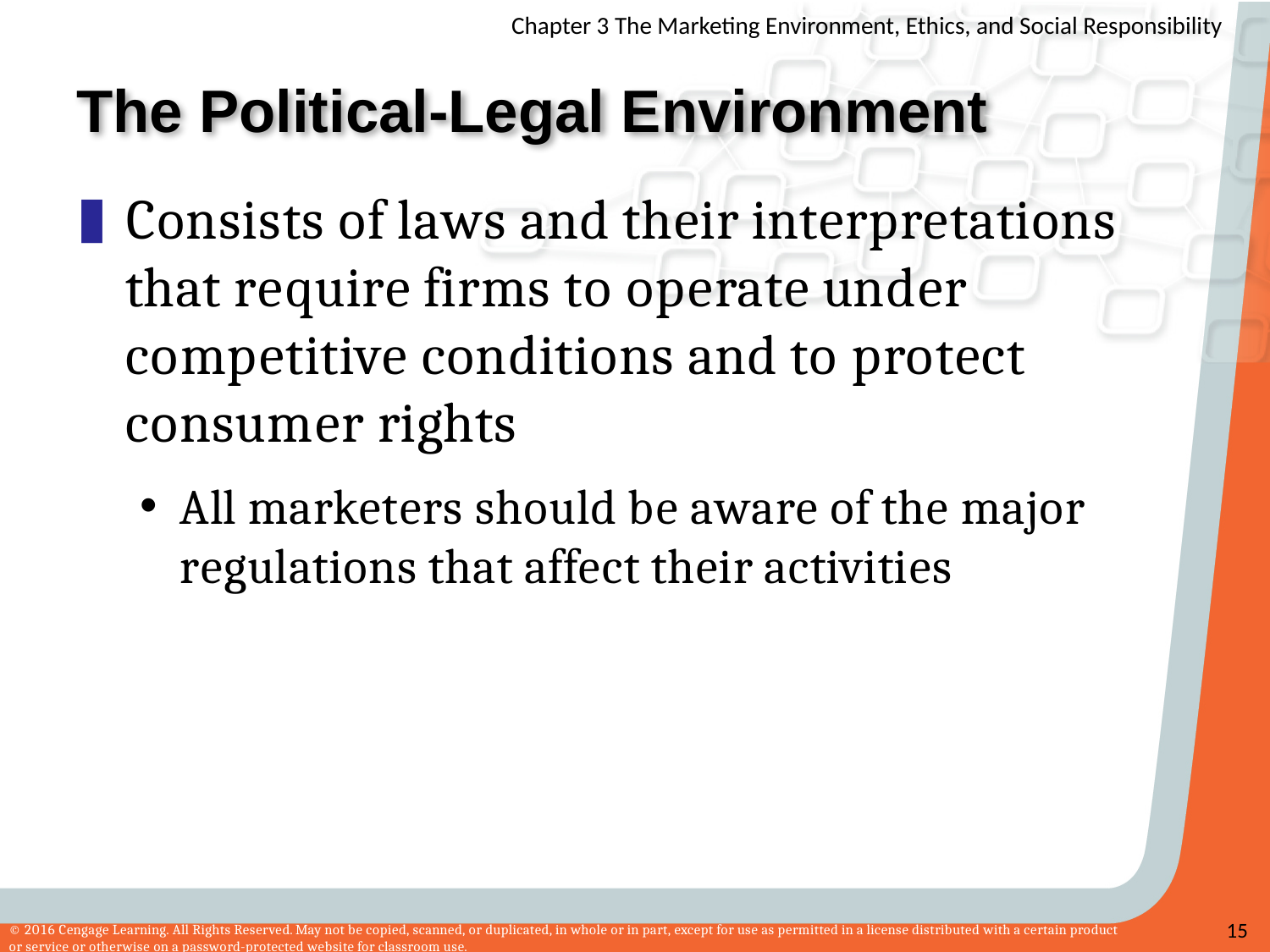

# The Political-Legal Environment
Consists of laws and their interpretations that require firms to operate under competitive conditions and to protect consumer rights
All marketers should be aware of the major regulations that affect their activities

15